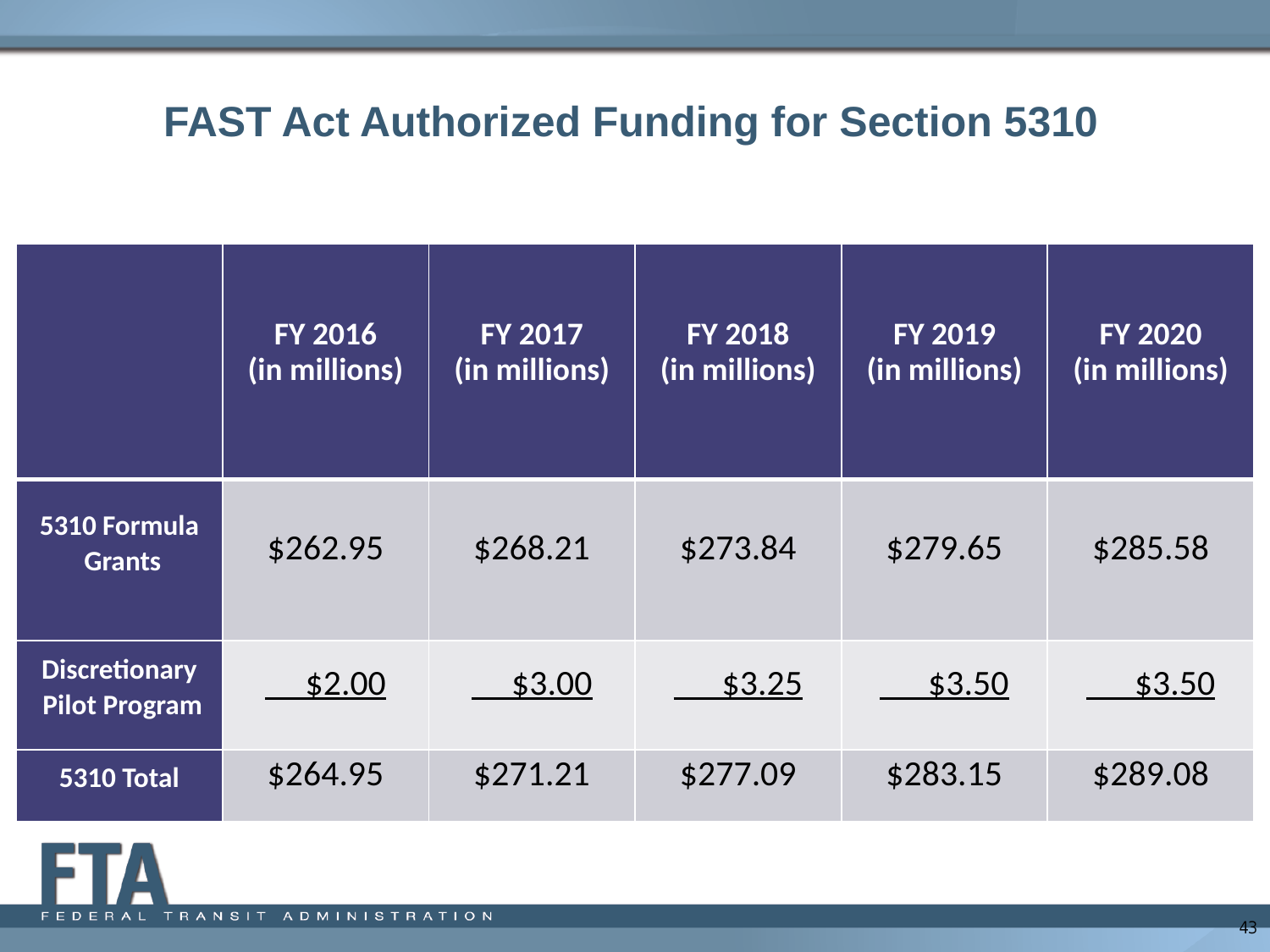

# FAST Act Authorized Funding for Section 5310
|  | FY 2016 (in millions) | FY 2017 (in millions) | FY 2018 (in millions) | FY 2019 (in millions) | FY 2020 (in millions) |
| --- | --- | --- | --- | --- | --- |
| 5310 Formula Grants | $262.95 | $268.21 | $273.84 | $279.65 | $285.58 |
| Discretionary Pilot Program | $2.00 | $3.00 | $3.25 | $3.50 | $3.50 |
| 5310 Total | $264.95 | $271.21 | $277.09 | $283.15 | $289.08 |

43